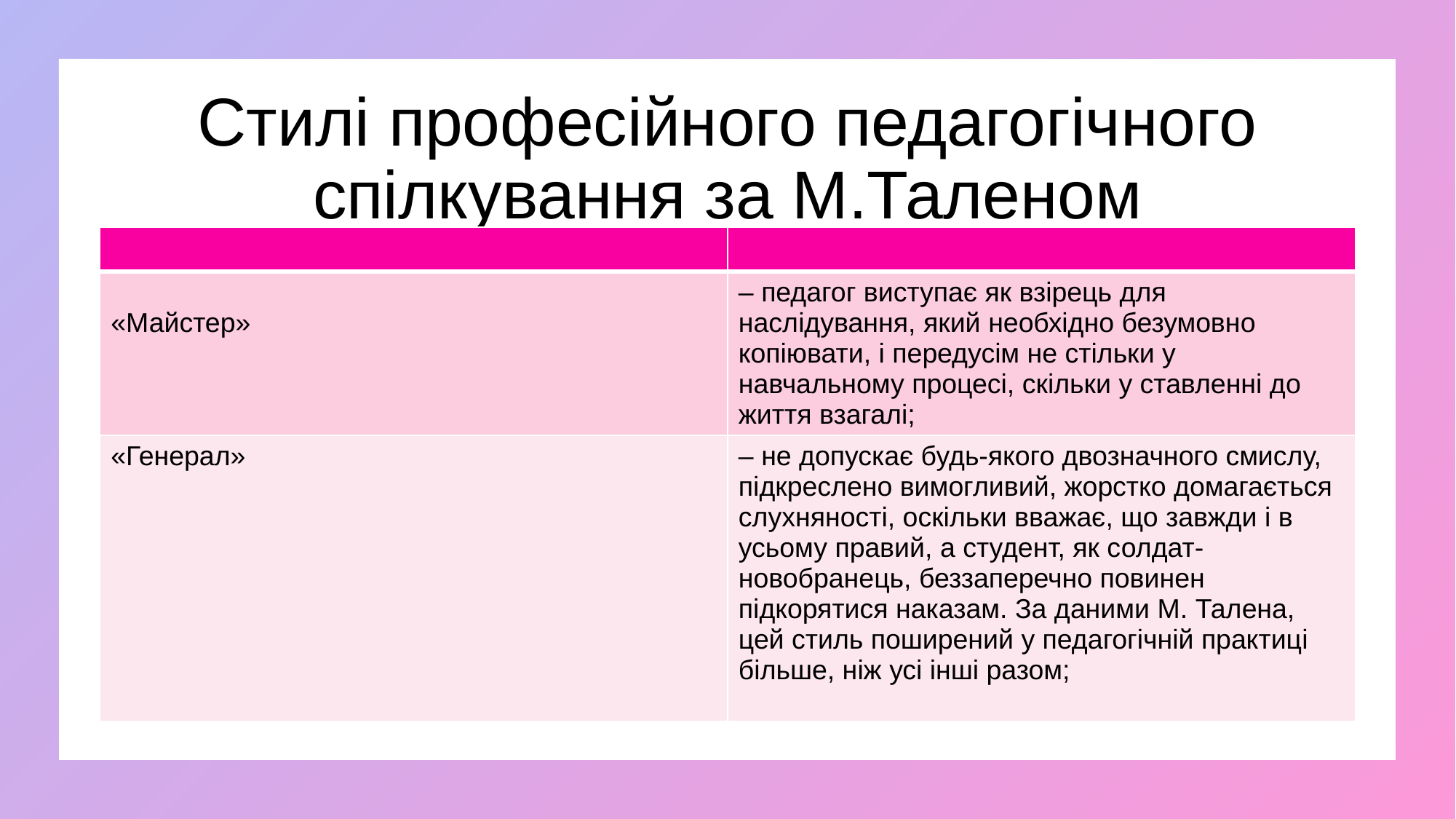

# Стилі професійного педагогічного спілкування за М.Таленом
|  |  |
| --- | --- |
| «Майстер» | – педагог виступає як взірець для наслідування, який необхідно безумовно копіювати, і передусім не стільки у навчальному процесі, скільки у ставленні до життя взагалі; |
| «Генерал» | – не допускає будь-якого двозначного смислу, підкреслено вимогливий, жорстко домагається слухняності, оскільки вважає, що завжди і в усьому правий, а студент, як солдат-новобранець, беззаперечно повинен підкорятися наказам. За даними М. Талена, цей стиль поширений у педагогічній практиці більше, ніж усі інші разом; |